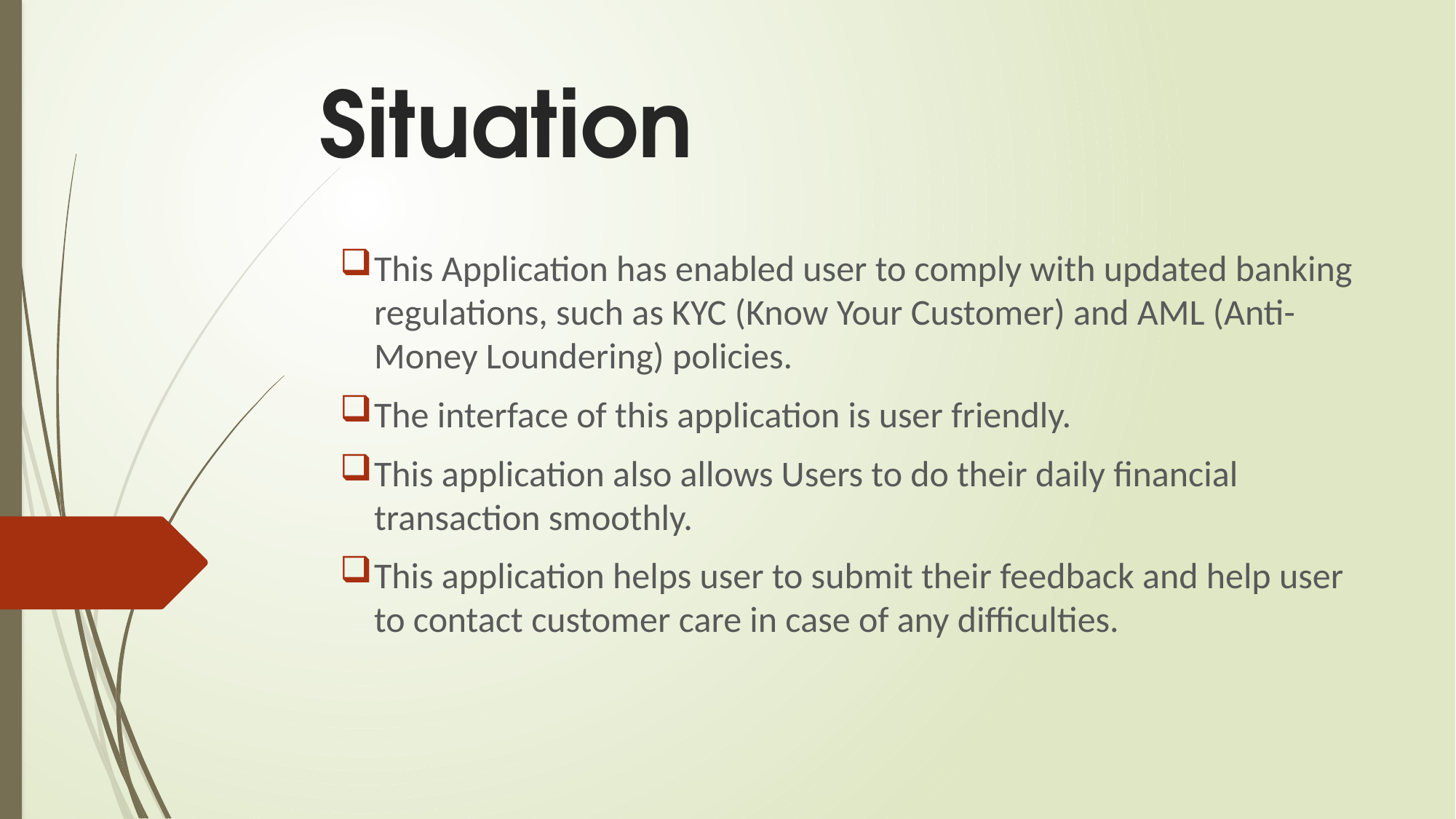

# Situation
This Application has enabled user to comply with updated banking regulations, such as KYC (Know Your Customer) and AML (Anti-Money Loundering) policies.
The interface of this application is user friendly.
This application also allows Users to do their daily financial transaction smoothly.
This application helps user to submit their feedback and help user to contact customer care in case of any difficulties.